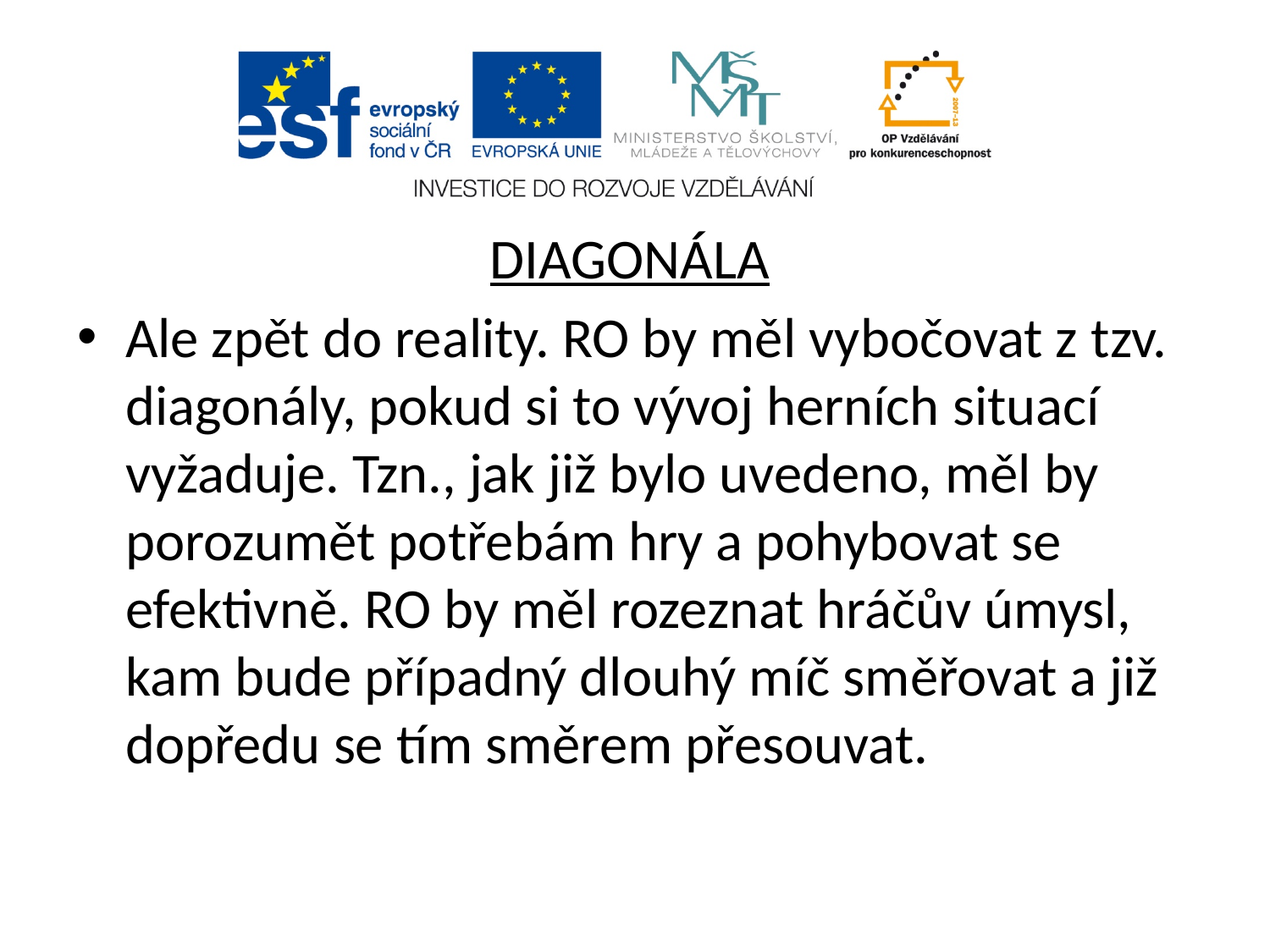

DIAGONÁLA
Ale zpět do reality. RO by měl vybočovat z tzv. diagonály, pokud si to vývoj herních situací vyžaduje. Tzn., jak již bylo uvedeno, měl by porozumět potřebám hry a pohybovat se efektivně. RO by měl rozeznat hráčův úmysl, kam bude případný dlouhý míč směřovat a již dopředu se tím směrem přesouvat.